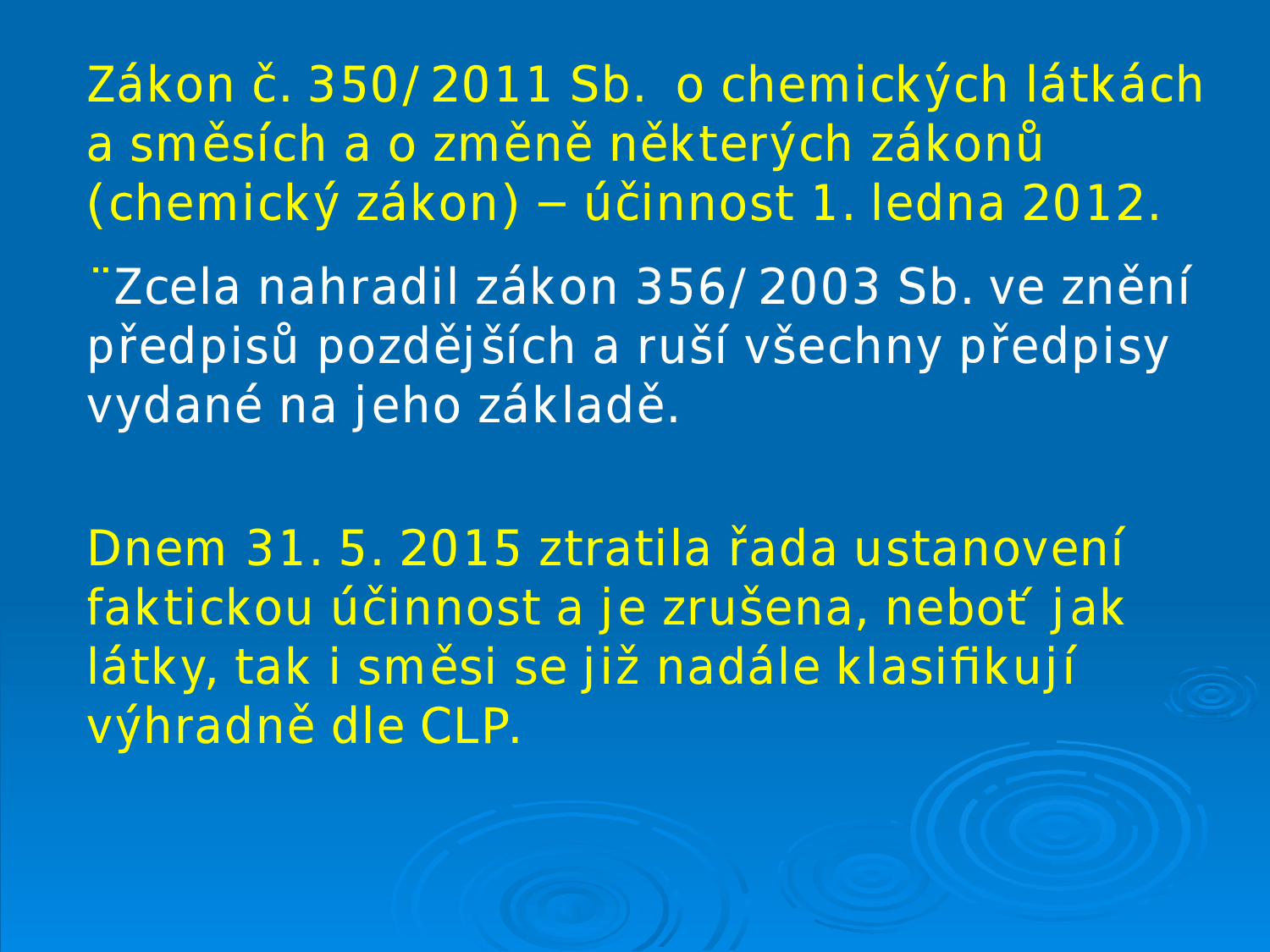

Zákon č. 350/2011 Sb.  o chemických látkách a směsích a o změně některých zákonů (chemický zákon) – účinnost 1. ledna 2012.
¨Zcela nahradil zákon 356/2003 Sb. ve znění předpisů pozdějších a ruší všechny předpisy vydané na jeho základě.

Dnem 31. 5. 2015 ztratila řada ustanovení faktickou účinnost a je zrušena, neboť jak látky, tak i směsi se již nadále klasifikují výhradně dle CLP.